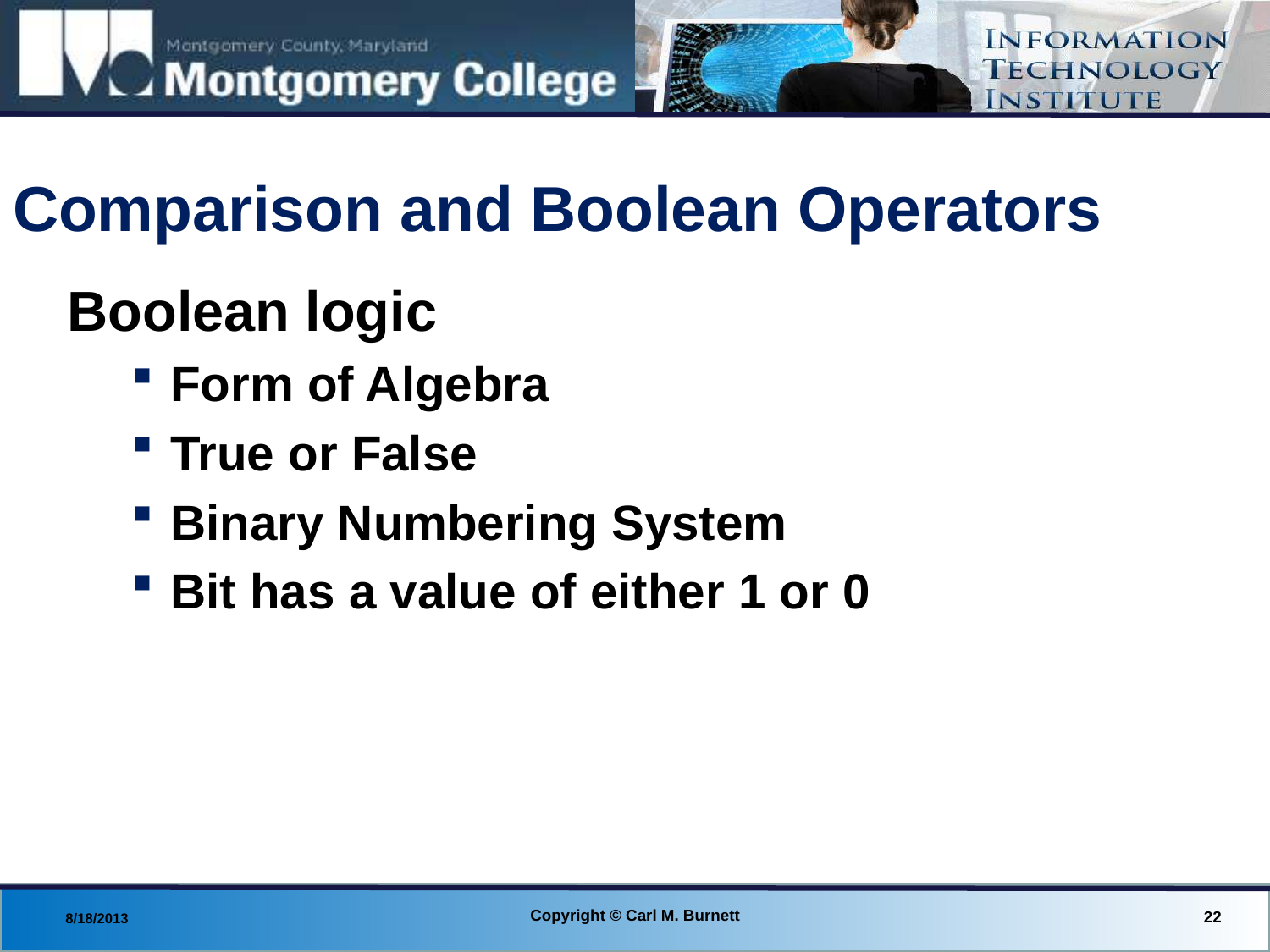

# Comparison and Boolean Operators
Boolean logic
Form of Algebra
True or False
Binary Numbering System
Bit has a value of either 1 or 0
Copyright © Carl M. Burnett
22
8/18/2013